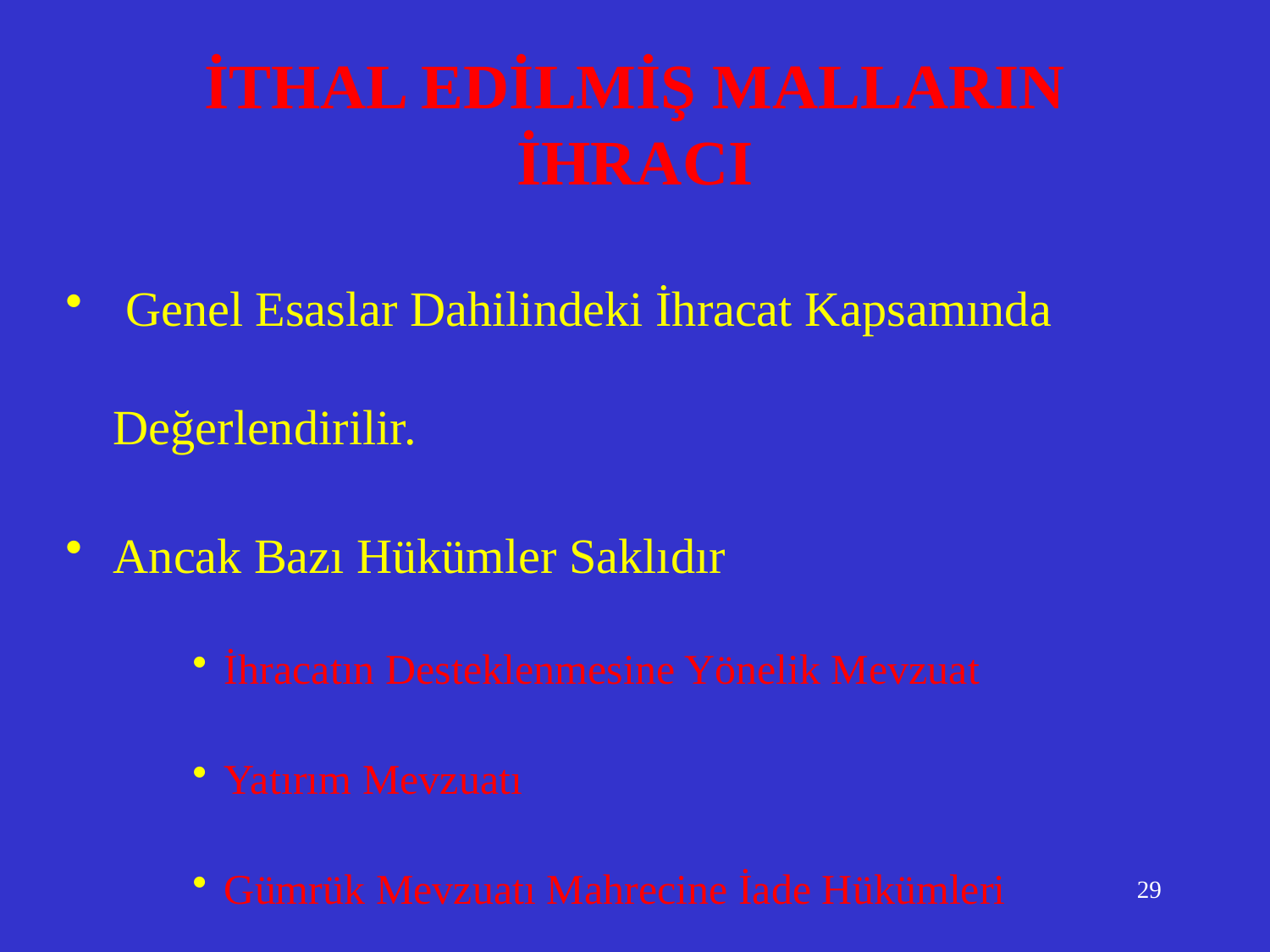

# İTHAL EDİLMİŞ MALLARIN İHRACI
 Genel Esaslar Dahilindeki İhracat Kapsamında Değerlendirilir.
Ancak Bazı Hükümler Saklıdır
İhracatın Desteklenmesine Yönelik Mevzuat
Yatırım Mevzuatı
Gümrük Mevzuatı Mahrecine İade Hükümleri
29